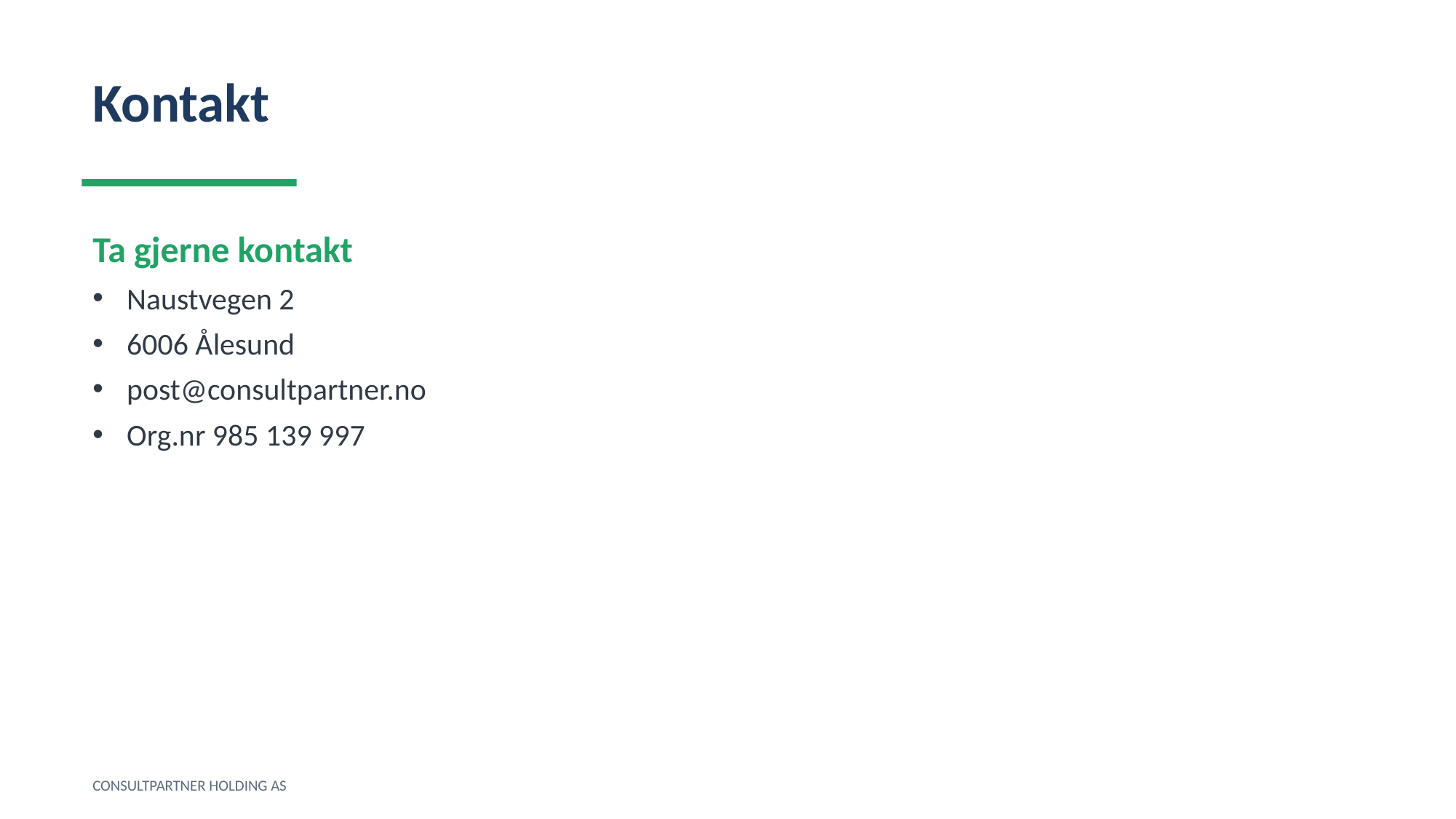

Kontakt

Ta gjerne kontakt
Naustvegen 2
6006 Ålesund
post@consultpartner.no
Org.nr 985 139 997
CONSULTPARTNER HOLDING AS